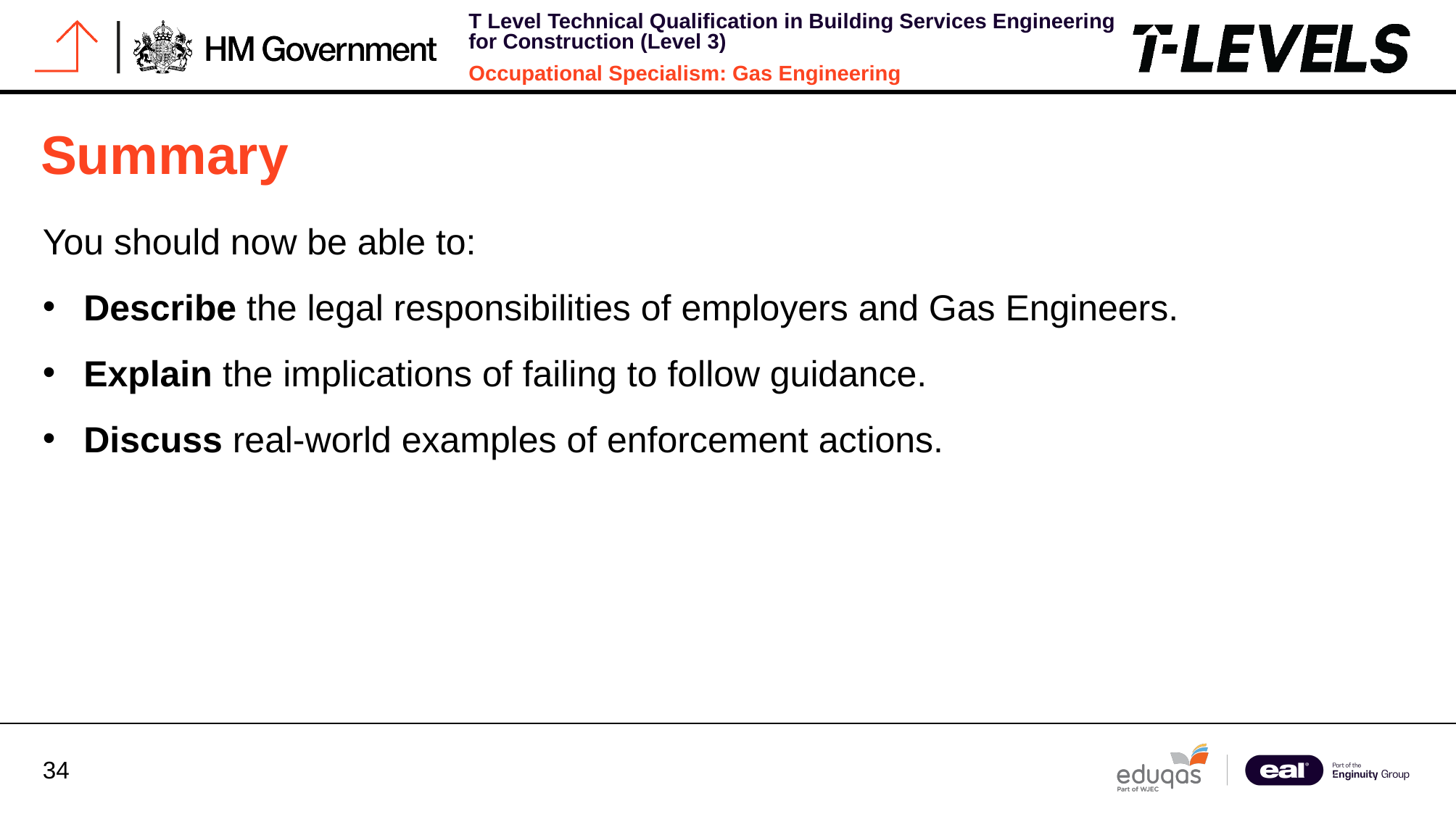

# Summary
You should now be able to:
Describe the legal responsibilities of employers and Gas Engineers.
Explain the implications of failing to follow guidance.
Discuss real-world examples of enforcement actions.